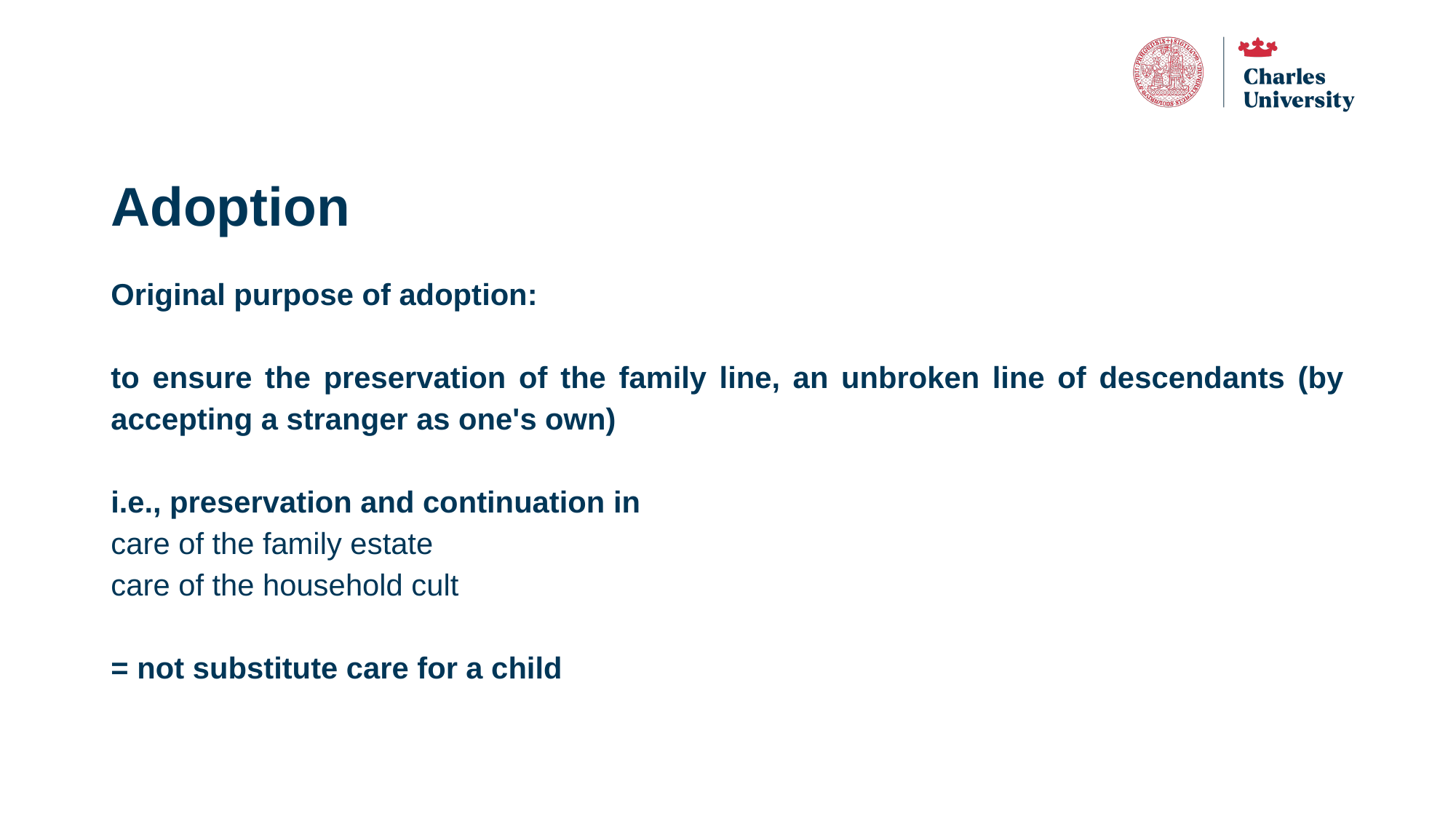

# Adoption
Original purpose of adoption:

to ensure the preservation of the family line, an unbroken line of descendants (by accepting a stranger as one's own)

i.e., preservation and continuation in
care of the family estate
care of the household cult

= not substitute care for a child